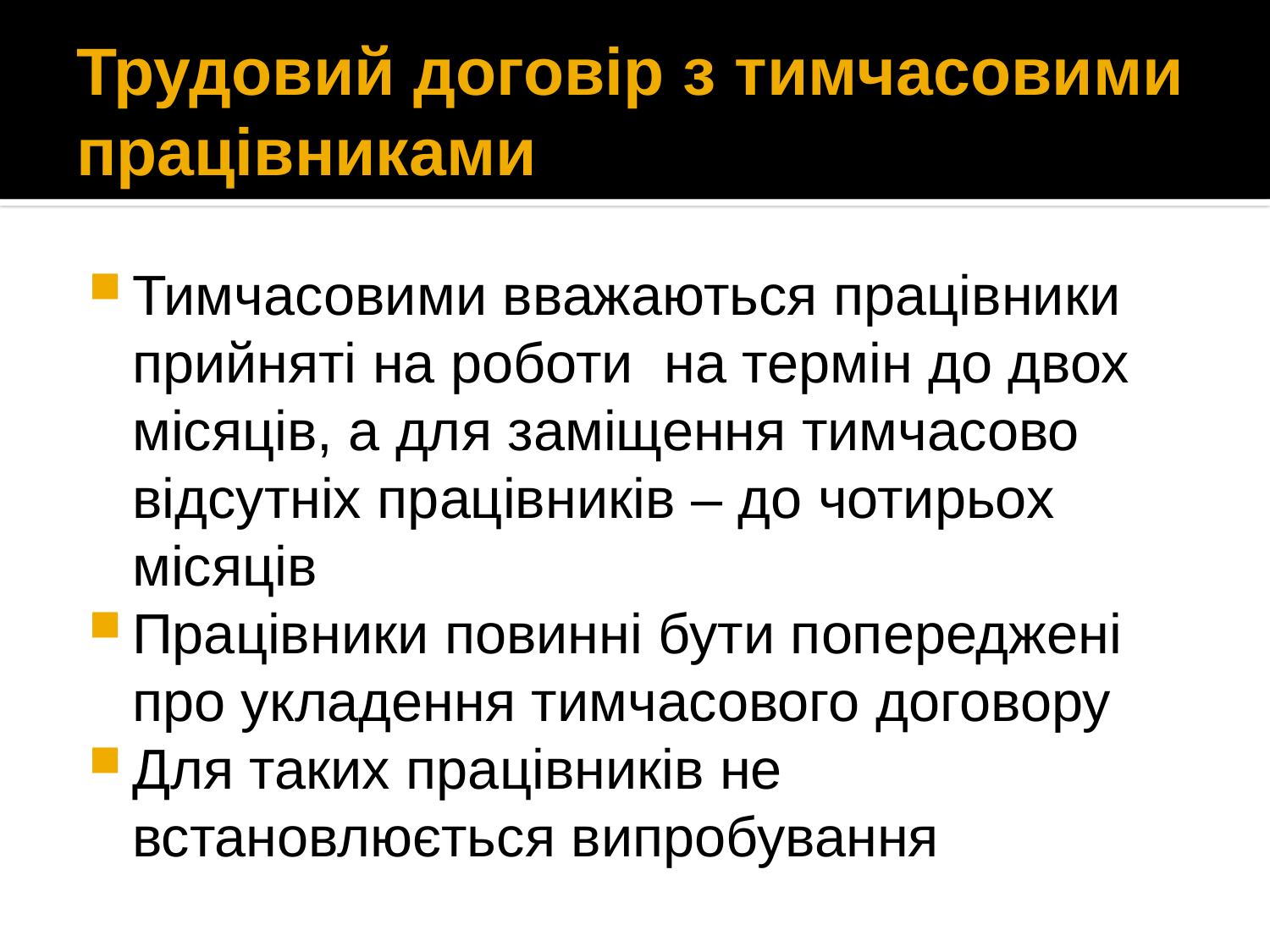

# Трудовий договір з тимчасовими працівниками
Тимчасовими вважаються працівники прийняті на роботи  на термін до двох місяців, а для заміщення тимчасово відсутніх працівників – до чотирьох місяців
Працівники повинні бути попереджені про укладення тимчасового договору
Для таких працівників не встановлюється випробування